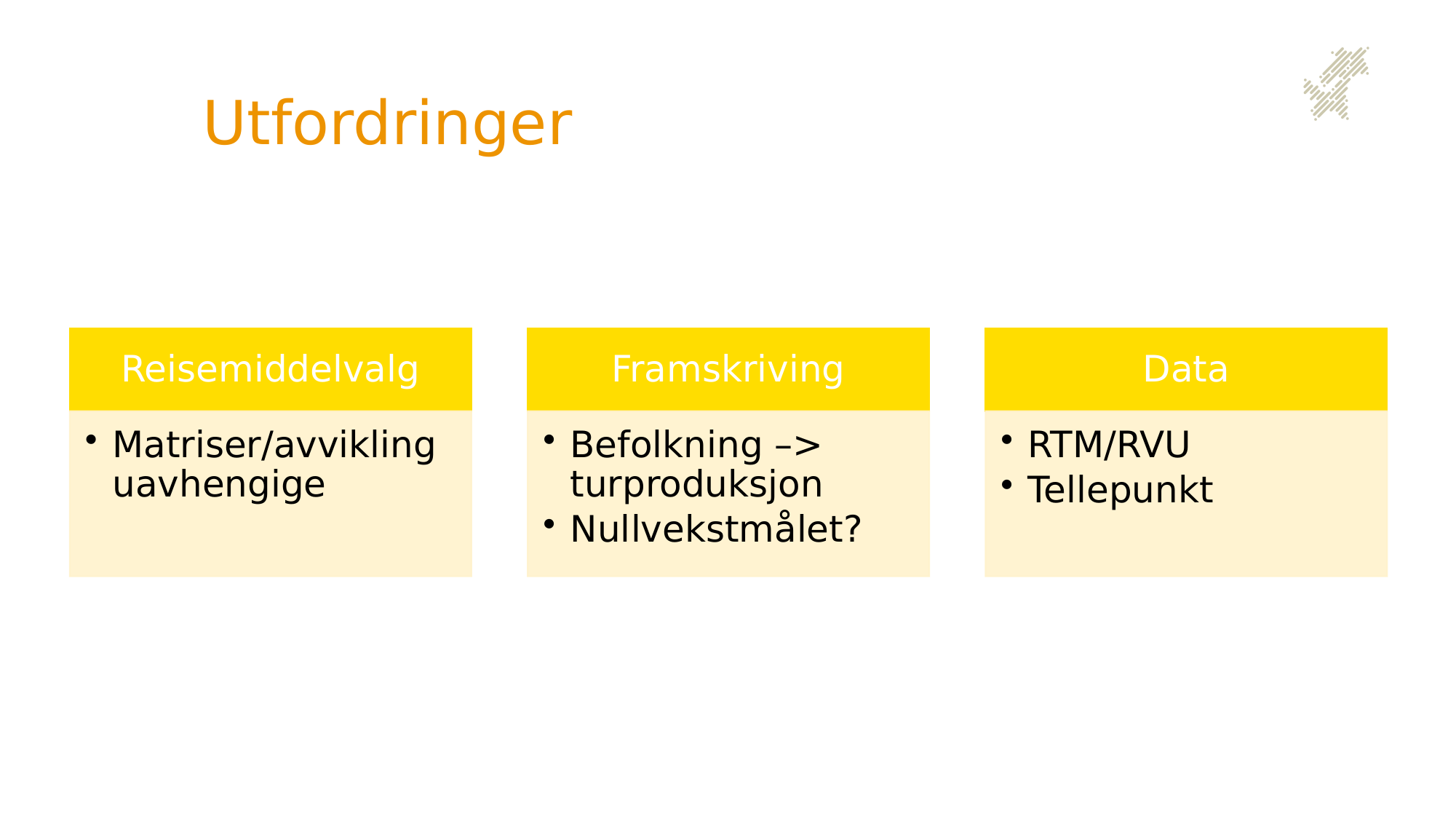

Utfordringer
Reisemiddelvalg
Matriser/avvikling uavhengige
Framskriving
Befolkning –> turproduksjon
Nullvekstmålet?
Data
RTM/RVU
Tellepunkt